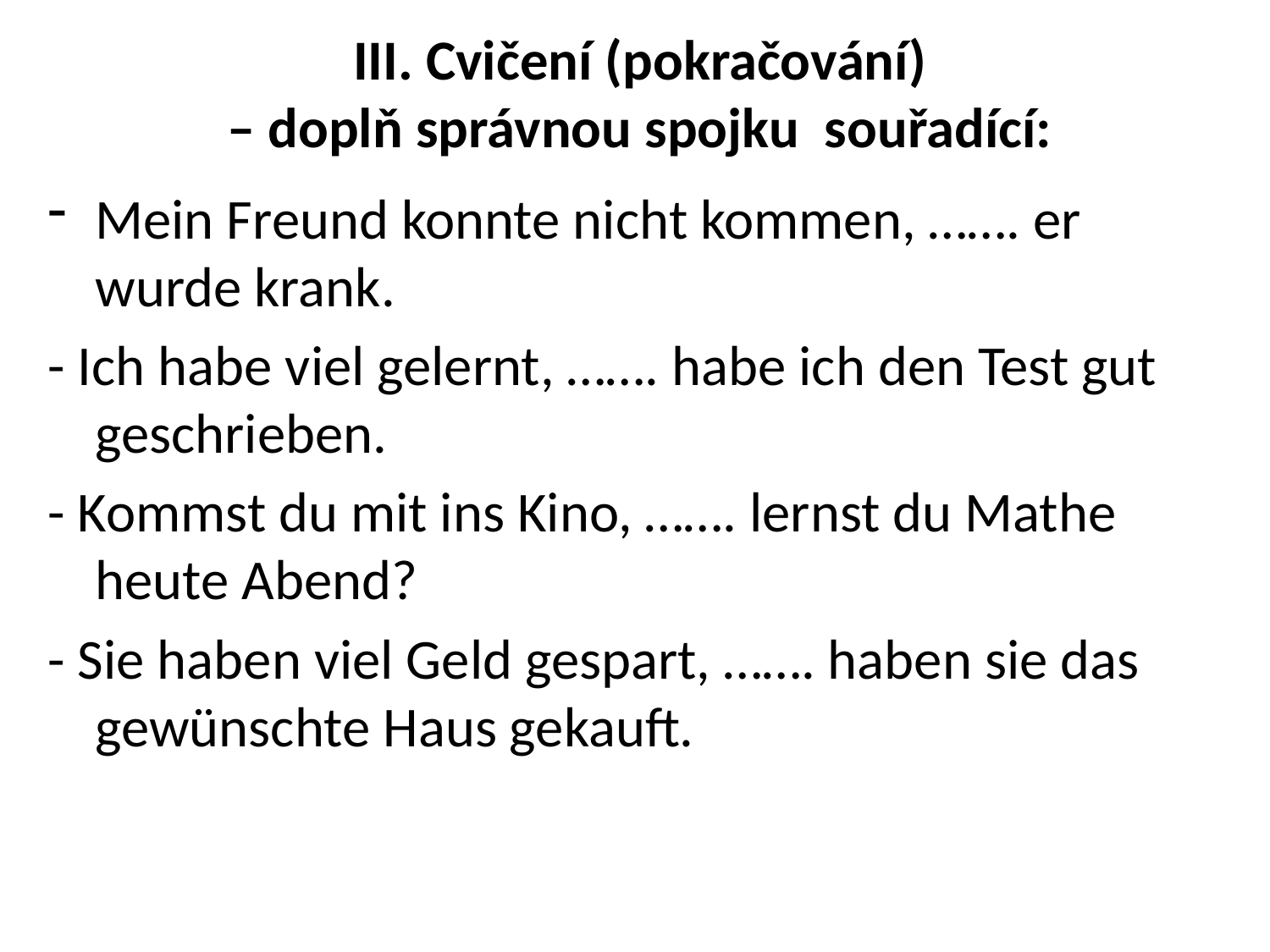

# III. Cvičení (pokračování) – doplň správnou spojku  souřadící:
Mein Freund konnte nicht kommen, ……. er wurde krank.
- Ich habe viel gelernt, ……. habe ich den Test gut geschrieben.
- Kommst du mit ins Kino, ……. lernst du Mathe heute Abend?
- Sie haben viel Geld gespart, ……. haben sie das gewünschte Haus gekauft.